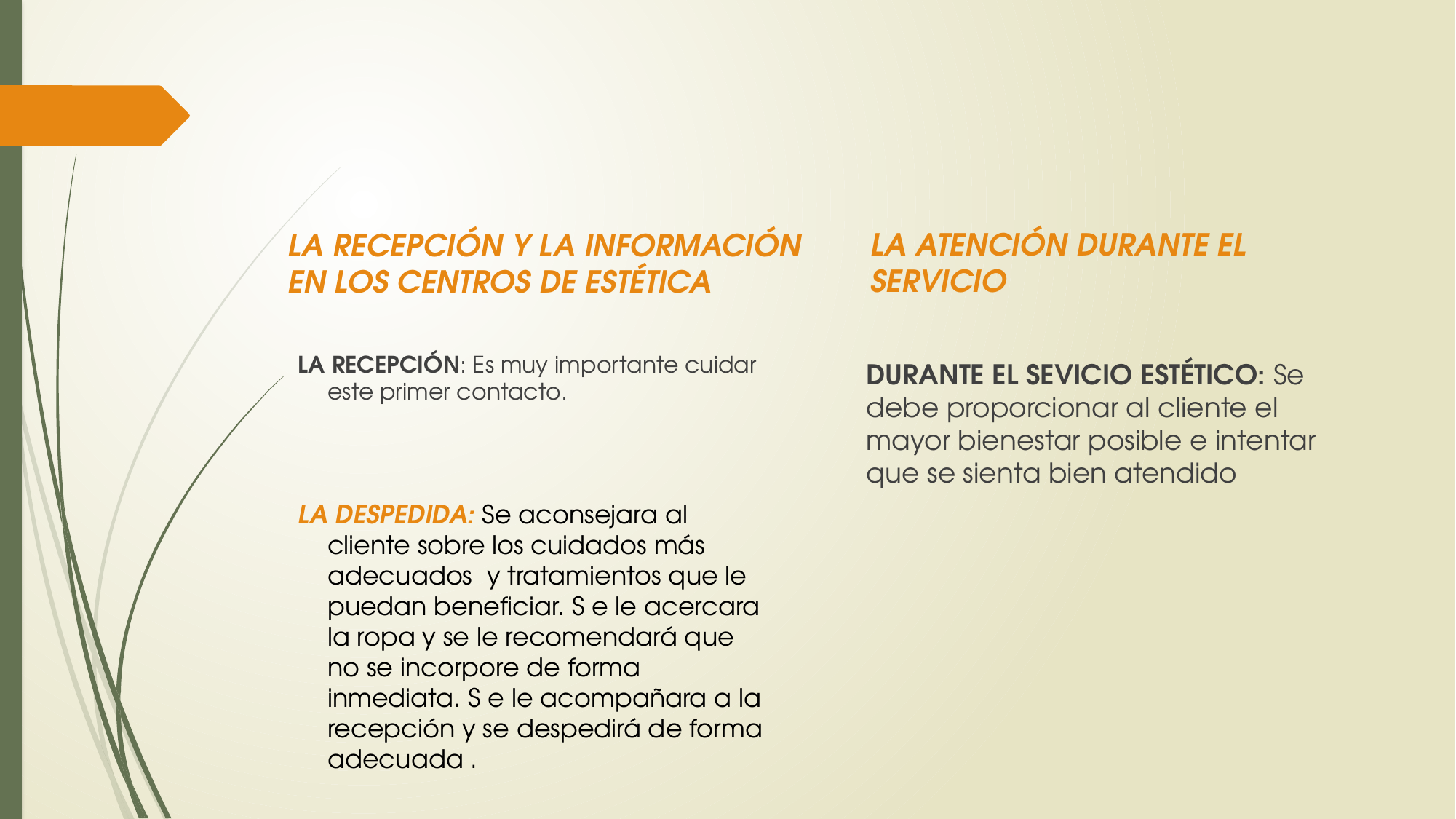

LA RECEPCIÓN Y LA INFORMACIÓN EN LOS CENTROS DE ESTÉTICA
LA ATENCIÓN DURANTE EL SERVICIO

DURANTE EL SEVICIO ESTÉTICO: Se debe proporcionar al cliente el mayor bienestar posible e intentar que se sienta bien atendido

LA RECEPCIÓN: Es muy importante cuidar este primer contacto.

LA DESPEDIDA: Se aconsejara al cliente sobre los cuidados más adecuados  y tratamientos que le puedan beneficiar. S e le acercara la ropa y se le recomendará que no se incorpore de forma inmediata. S e le acompañara a la recepción y se despedirá de forma adecuada .